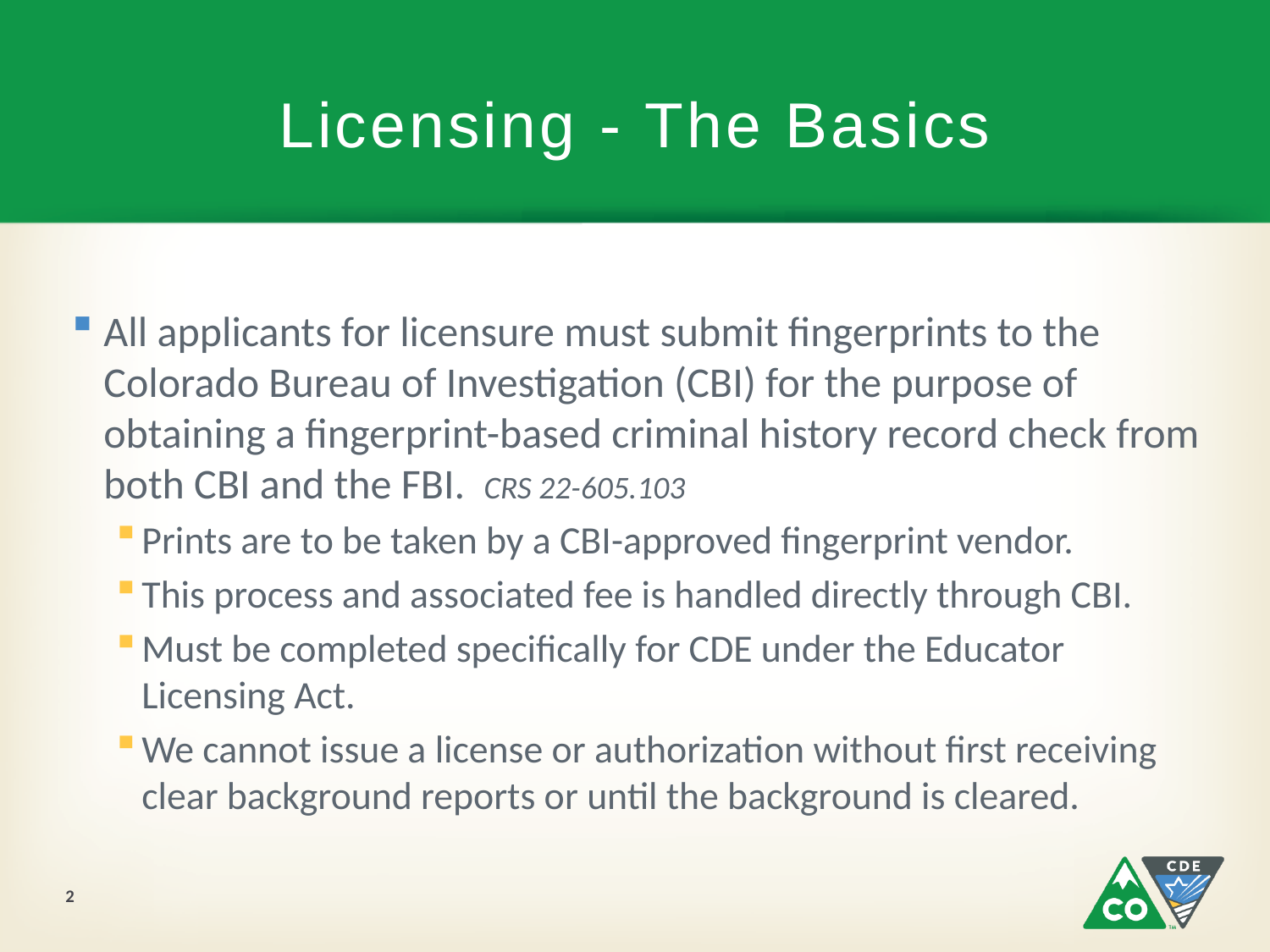

# Licensing - The Basics

All applicants for licensure must submit fingerprints to the Colorado Bureau of Investigation (CBI) for the purpose of obtaining a fingerprint-based criminal history record check from both CBI and the FBI.  CRS 22-605.103
Prints are to be taken by a CBI-approved fingerprint vendor.
This process and associated fee is handled directly through CBI.
Must be completed specifically for CDE under the Educator Licensing Act.
We cannot issue a license or authorization without first receiving clear background reports or until the background is cleared.
2